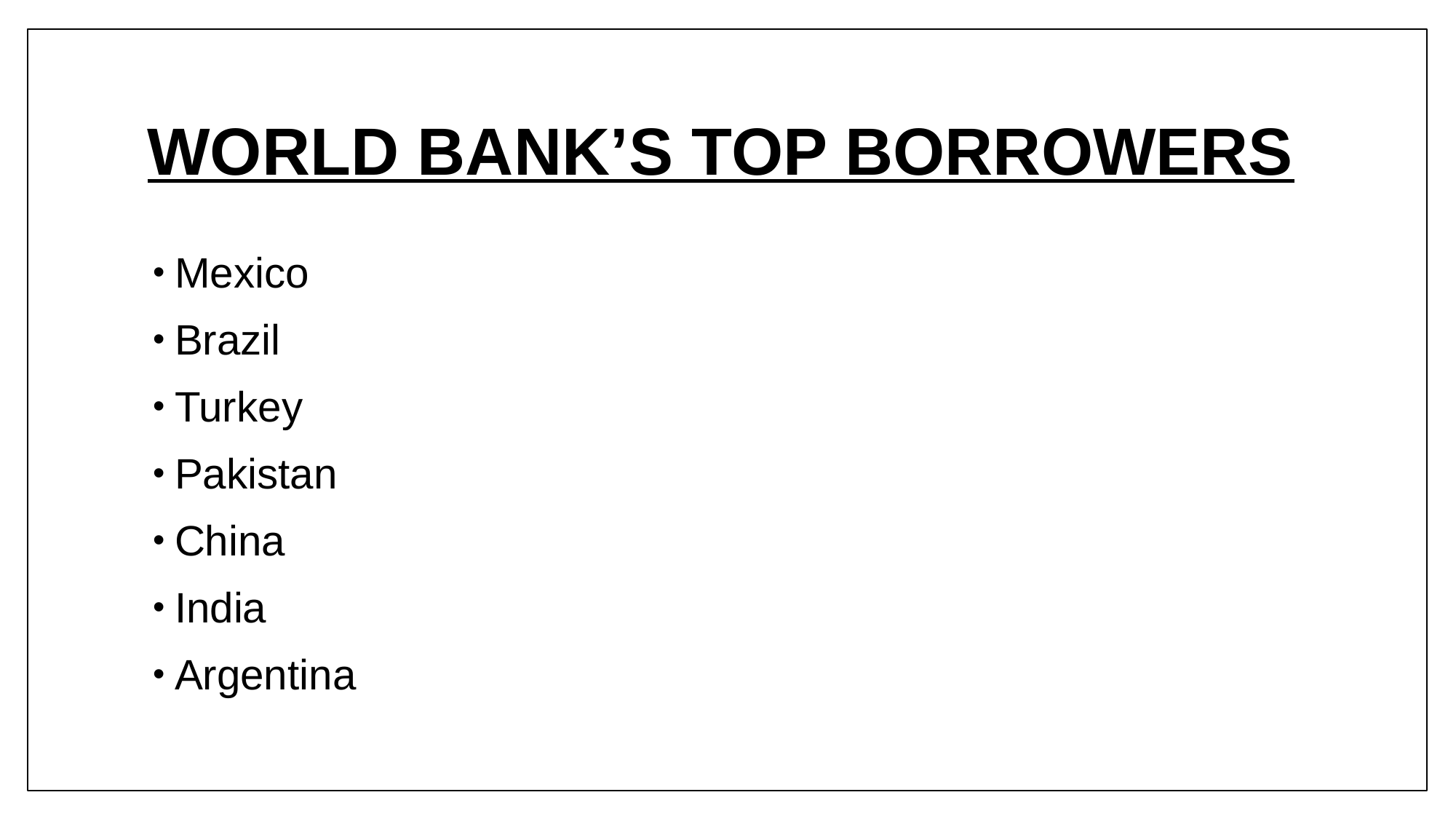

# WORLD BANK’S TOP BORROWERS
Mexico
Brazil
Turkey
Pakistan
China
India
Argentina